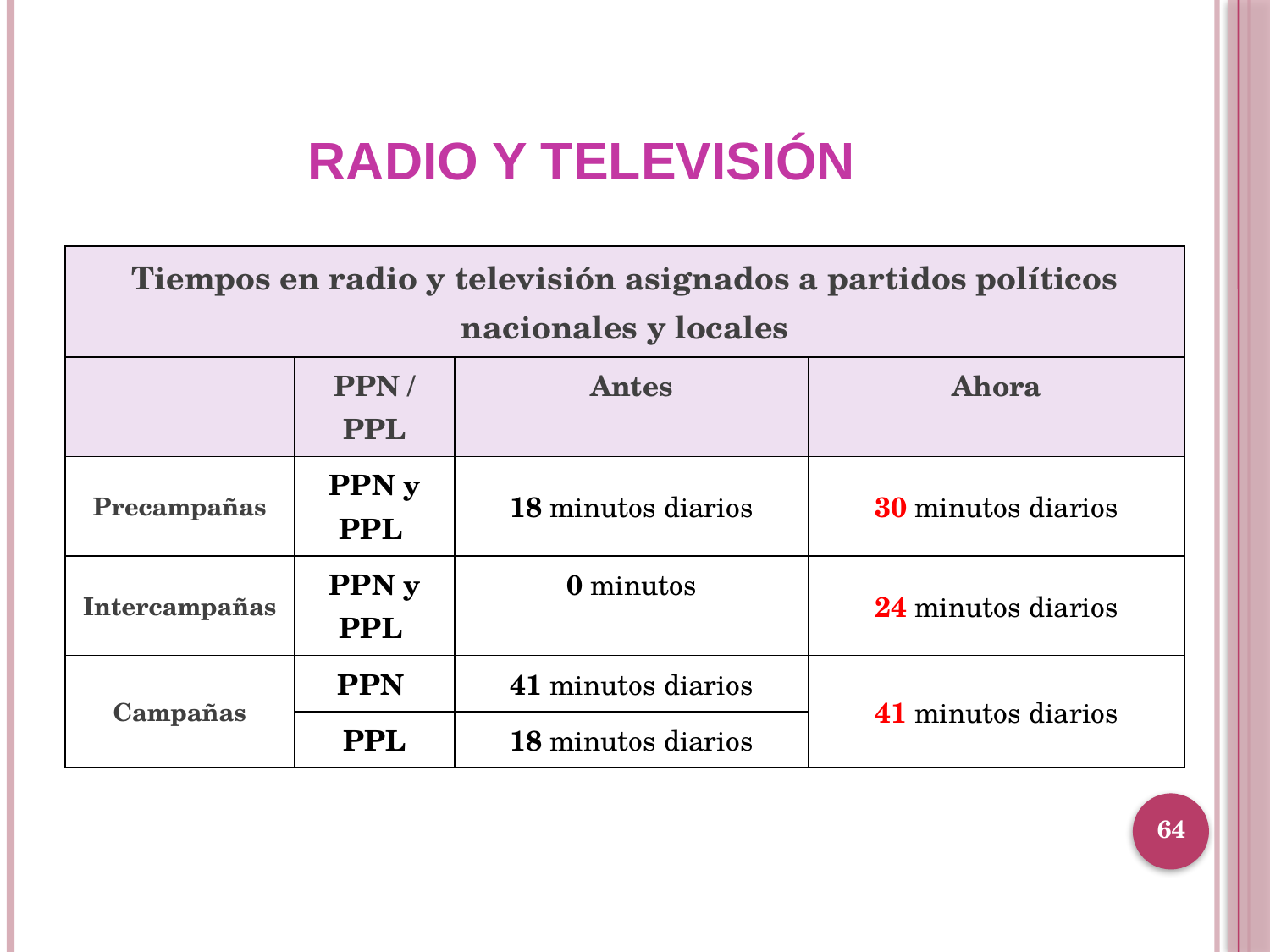

# RADIO Y TELEVISIÓN
| Tiempos en radio y televisión asignados a partidos políticos nacionales y locales |  |  |  |
| --- | --- | --- | --- |
|  | PPN / PPL | Antes | Ahora |
| Precampañas | PPN y PPL | 18 minutos diarios | 30 minutos diarios |
| Intercampañas | PPN y PPL | 0 minutos | 24 minutos diarios |
| Campañas | PPN | 41 minutos diarios | 41 minutos diarios |
|  | PPL | 18 minutos diarios |  |
64